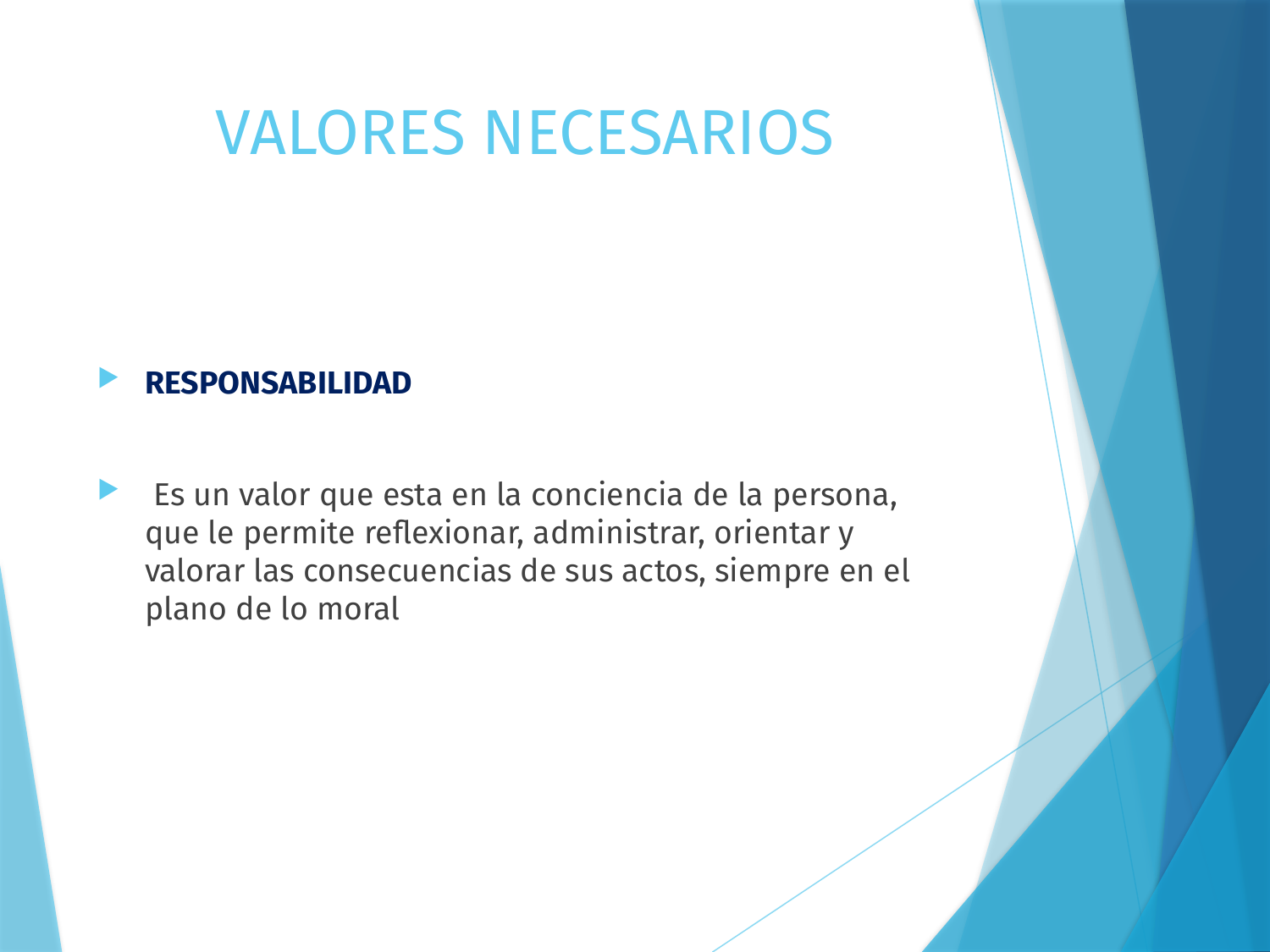

# VALORES NECESARIOS

RESPONSABILIDAD

 Es un valor que esta en la conciencia de la persona, que le permite reflexionar, administrar, orientar y valorar las consecuencias de sus actos, siempre en el plano de lo moral